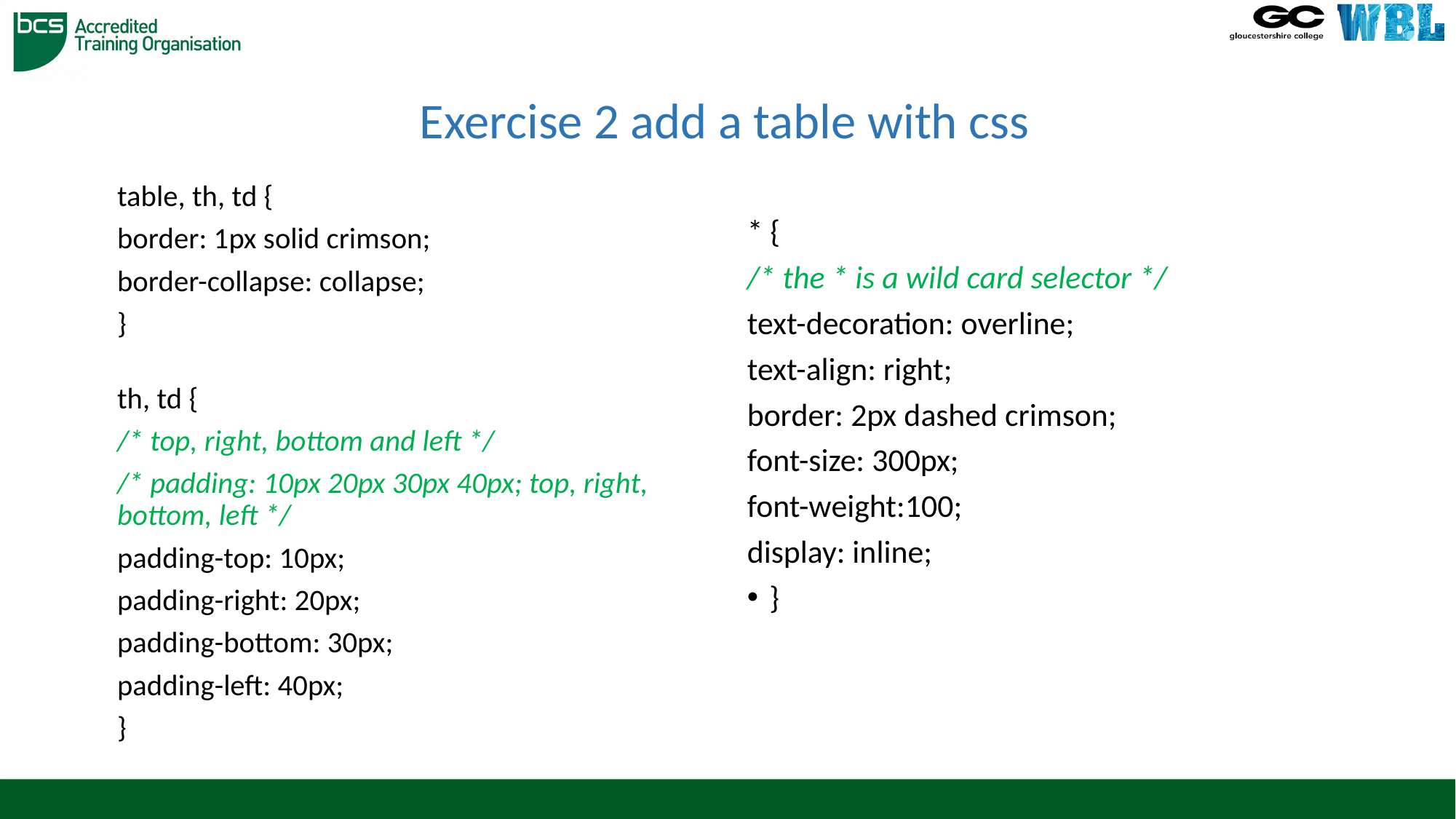

# Exercise 2 add a table with css
table, th, td {
border: 1px solid crimson;
border-collapse: collapse;
}
th, td {
/* top, right, bottom and left */
/* padding: 10px 20px 30px 40px; top, right, bottom, left */
padding-top: 10px;
padding-right: 20px;
padding-bottom: 30px;
padding-left: 40px;
}

* {
/* the * is a wild card selector */
text-decoration: overline;
text-align: right;
border: 2px dashed crimson;
font-size: 300px;
font-weight:100;
display: inline;
}